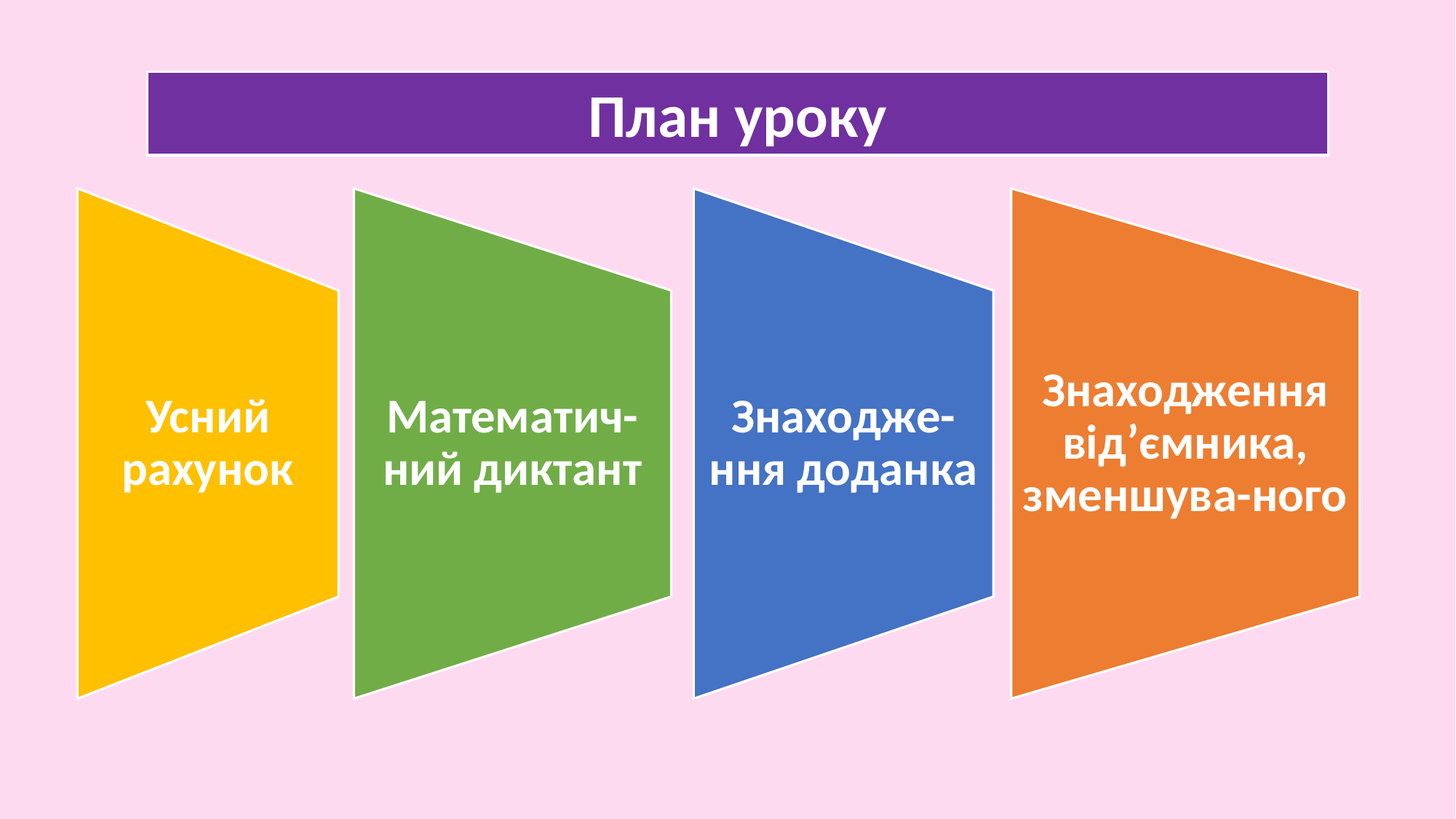

План уроку
Математич-ний диктант
Знаходження від’ємника, зменшува-ного
Усний рахунок
Знаходже-ння доданка